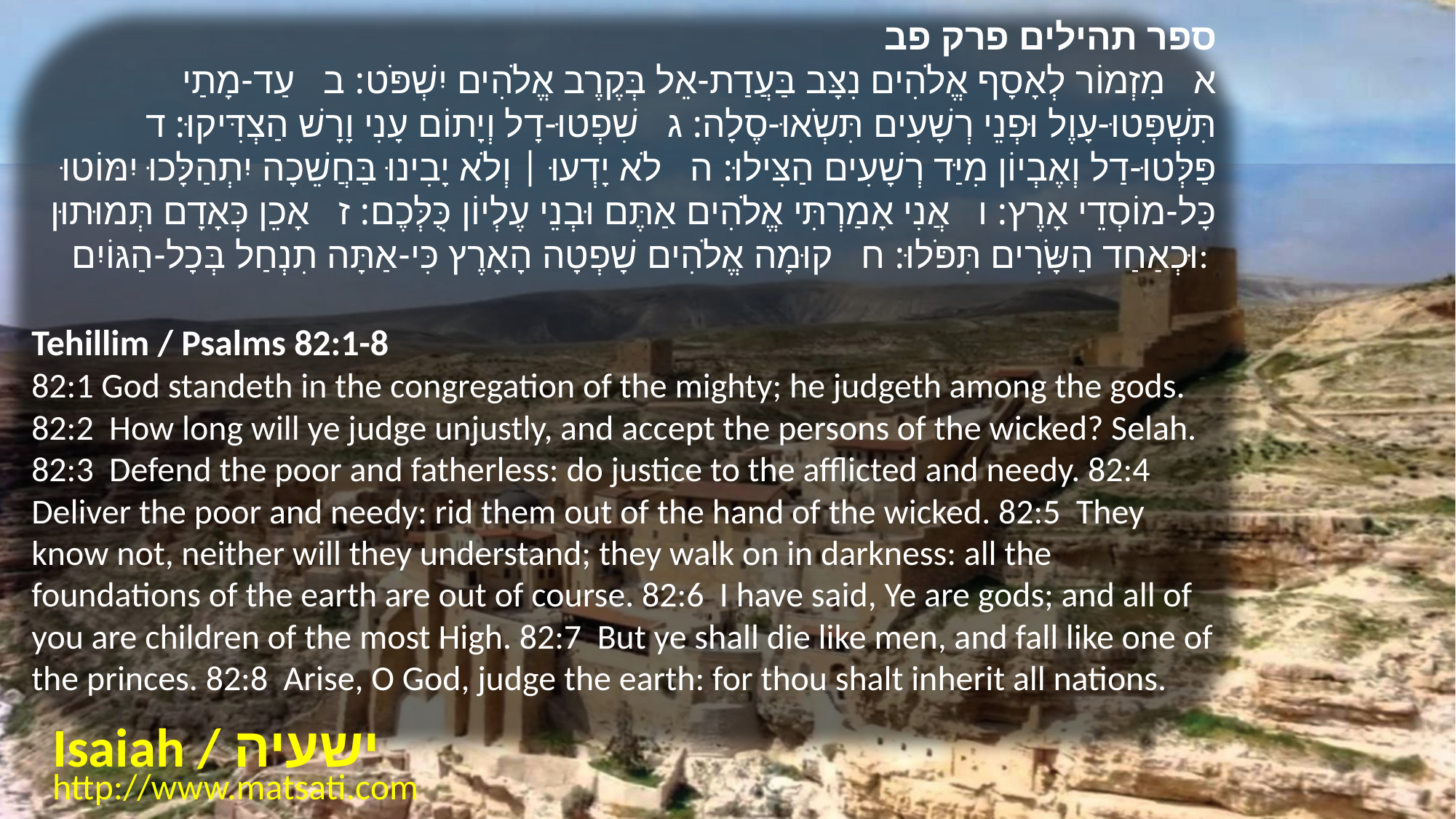

ספר תהילים פרק פב
א   מִזְמוֹר לְאָסָף אֱלֹהִים נִצָּב בַּעֲדַת-אֵל בְּקֶרֶב אֱלֹהִים יִשְׁפֹּט: ב   עַד-מָתַי תִּשְׁפְּטוּ-עָוֶל וּפְנֵי רְשָׁעִים תִּשְֹאוּ-סֶלָה: ג   שִׁפְטוּ-דָל וְיָתוֹם עָנִי וָרָשׁ הַצְדִּיקוּ: ד   פַּלְּטוּ-דַל וְאֶבְיוֹן מִיַּד רְשָׁעִים הַצִּילוּ: ה   לֹא יָדְעוּ | וְלֹא יָבִינוּ בַּחֲשֵׁכָה יִתְהַלָּכוּ יִמּוֹטוּ כָּל-מוֹסְדֵי אָרֶץ: ו   אֲנִי אָמַרְתִּי אֱלֹהִים אַתֶּם וּבְנֵי עֶלְיוֹן כֻּלְּכֶם: ז   אָכֵן כְּאָדָם תְּמוּתוּן וּכְאַחַד הַשָּׂרִים תִּפֹּלוּ: ח   קוּמָה אֱלֹהִים שָׁפְטָה הָאָרֶץ כִּי-אַתָּה תִנְחַל בְּכָל-הַגּוֹיִם:

Tehillim / Psalms 82:1-8
82:1 God standeth in the congregation of the mighty; he judgeth among the gods. 82:2  How long will ye judge unjustly, and accept the persons of the wicked? Selah. 82:3  Defend the poor and fatherless: do justice to the afflicted and needy. 82:4  Deliver the poor and needy: rid them out of the hand of the wicked. 82:5  They know not, neither will they understand; they walk on in darkness: all the foundations of the earth are out of course. 82:6  I have said, Ye are gods; and all of you are children of the most High. 82:7  But ye shall die like men, and fall like one of the princes. 82:8  Arise, O God, judge the earth: for thou shalt inherit all nations.

Isaiah / ישעיה
http://www.matsati.com